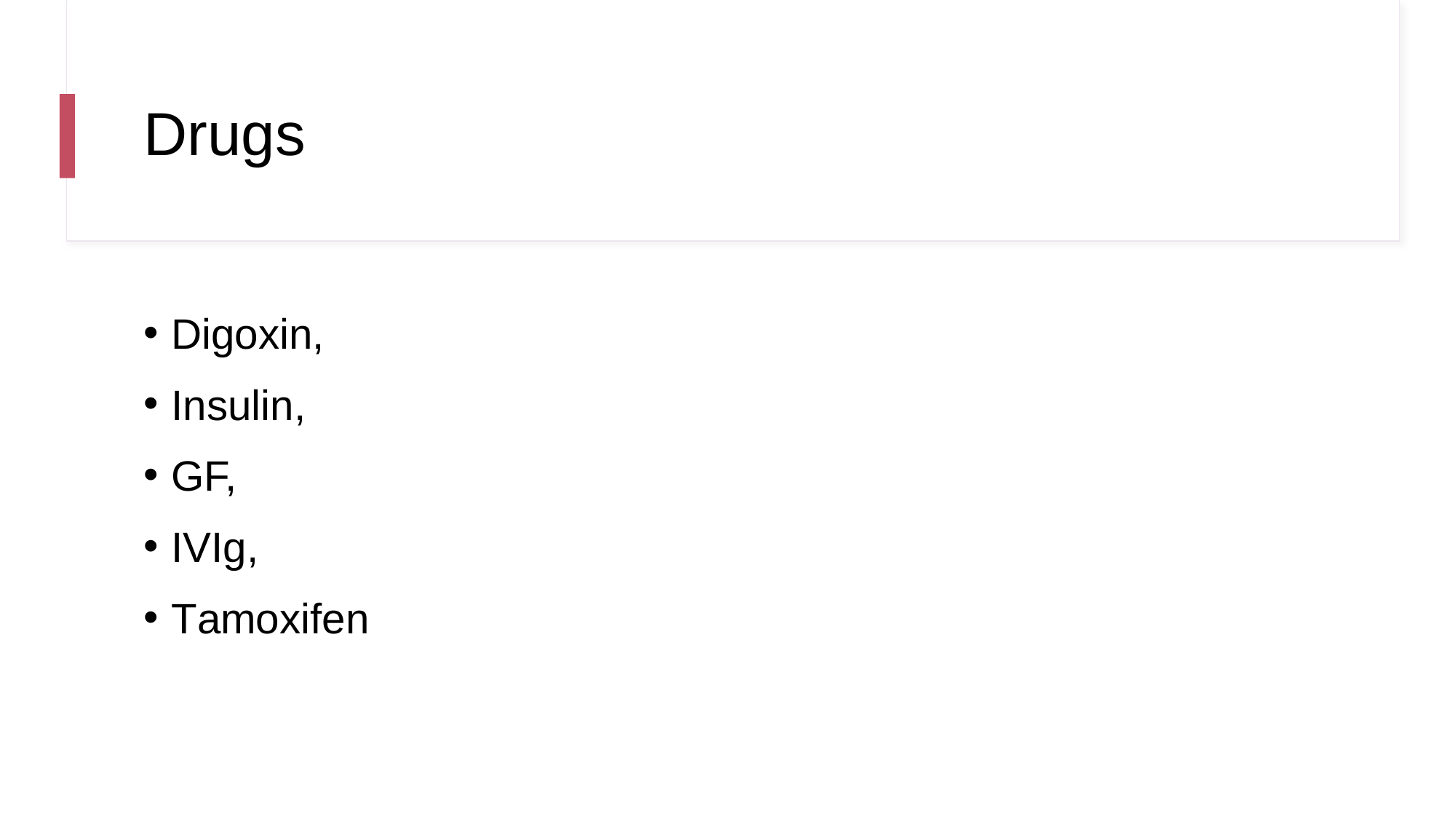

# Drugs
Digoxin,
Insulin,
GF,
IVIg,
Tamoxifen